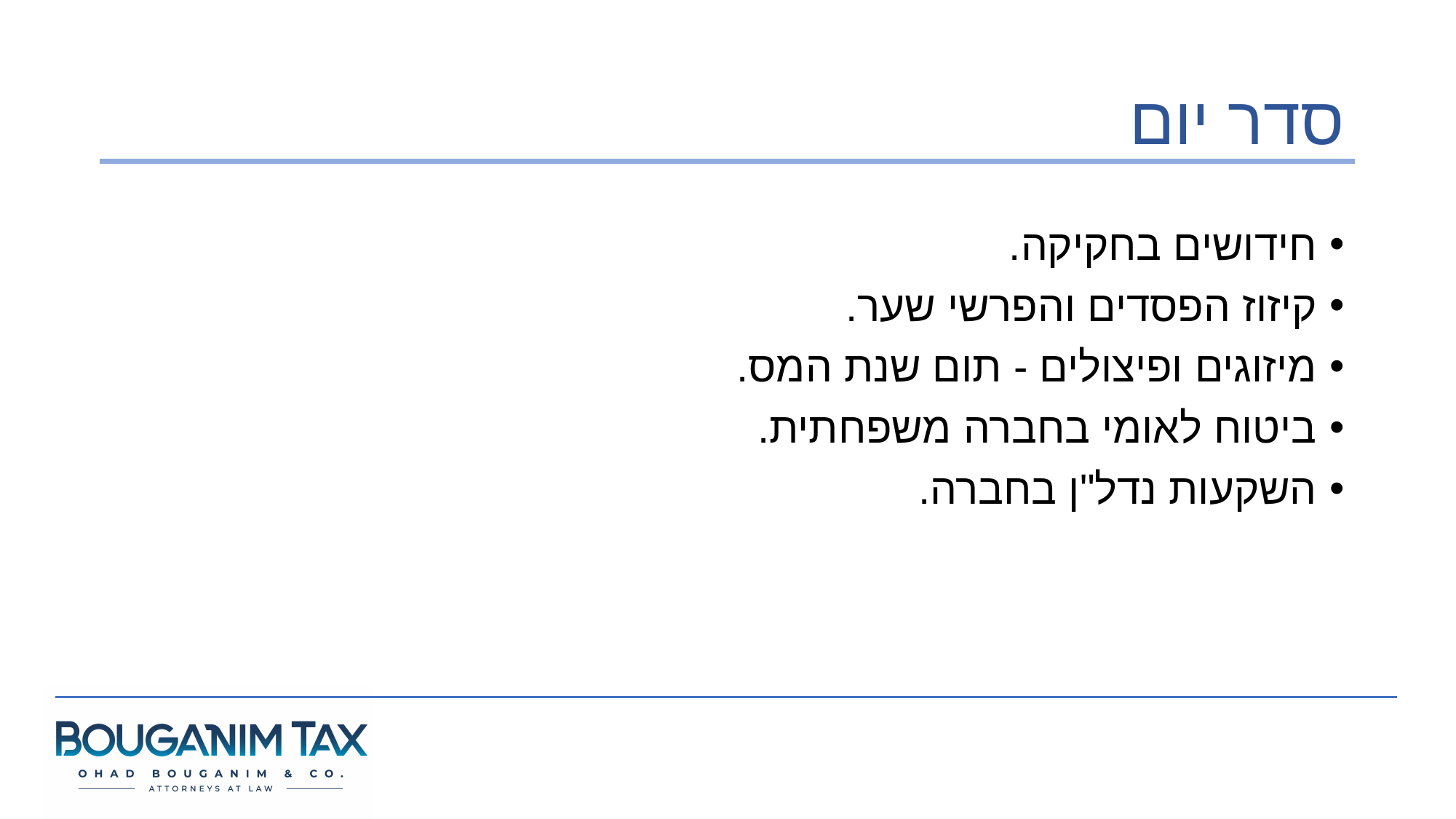

# סדר יום
חידושים בחקיקה.
קיזוז הפסדים והפרשי שער.
מיזוגים ופיצולים - תום שנת המס.
ביטוח לאומי בחברה משפחתית.
השקעות נדל"ן בחברה.